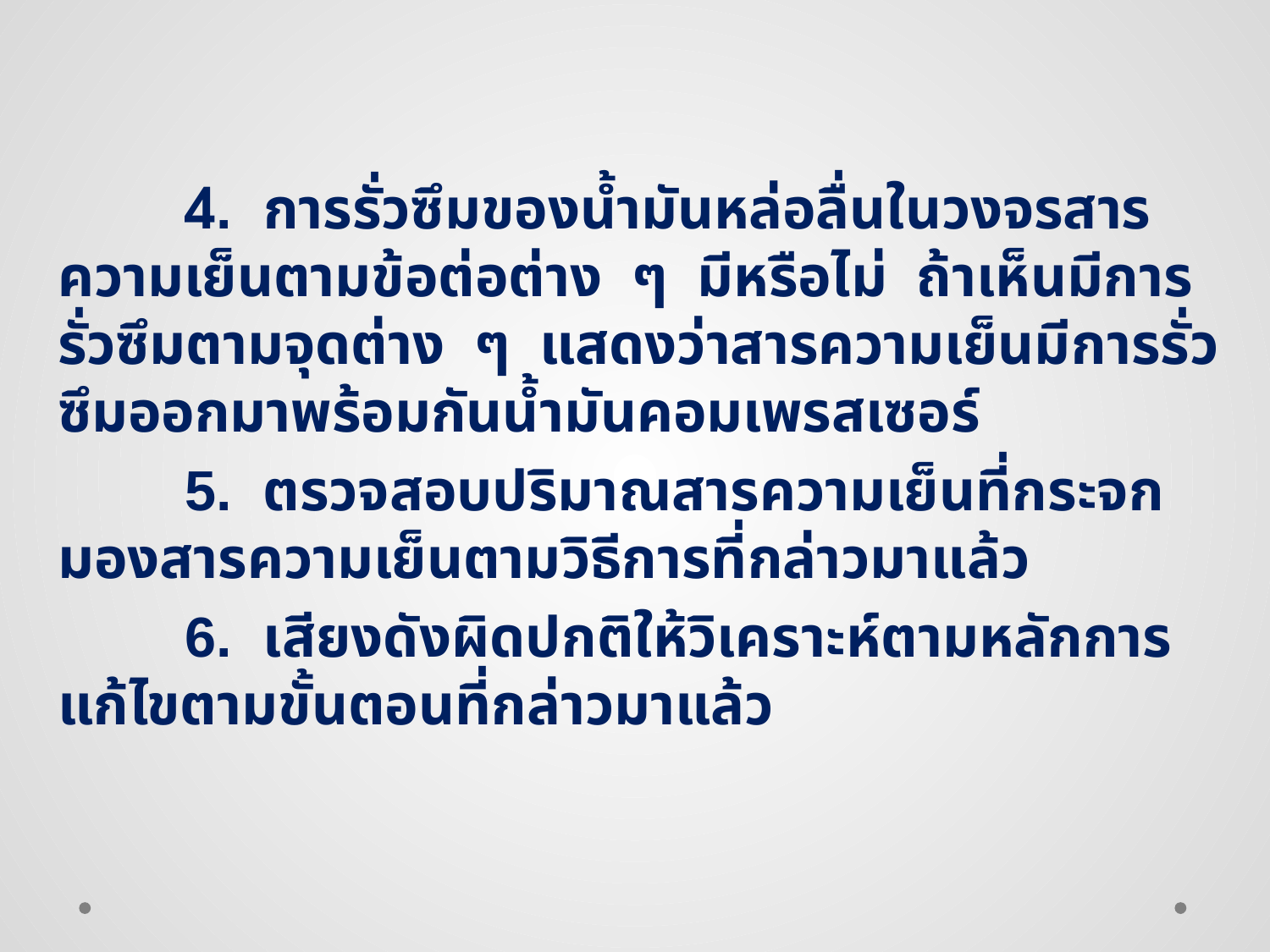

4.  การรั่วซึมของน้ำมันหล่อลื่นในวงจรสารความเย็นตามข้อต่อต่าง  ๆ  มีหรือไม่  ถ้าเห็นมีการรั่วซึมตามจุดต่าง  ๆ  แสดงว่าสารความเย็นมีการรั่วซึมออกมาพร้อมกันน้ำมันคอมเพรสเซอร์
	5.  ตรวจสอบปริมาณสารความเย็นที่กระจกมองสารความเย็นตามวิธีการที่กล่าวมาแล้ว
	6.  เสียงดังผิดปกติให้วิเคราะห์ตามหลักการแก้ไขตามขั้นตอนที่กล่าวมาแล้ว